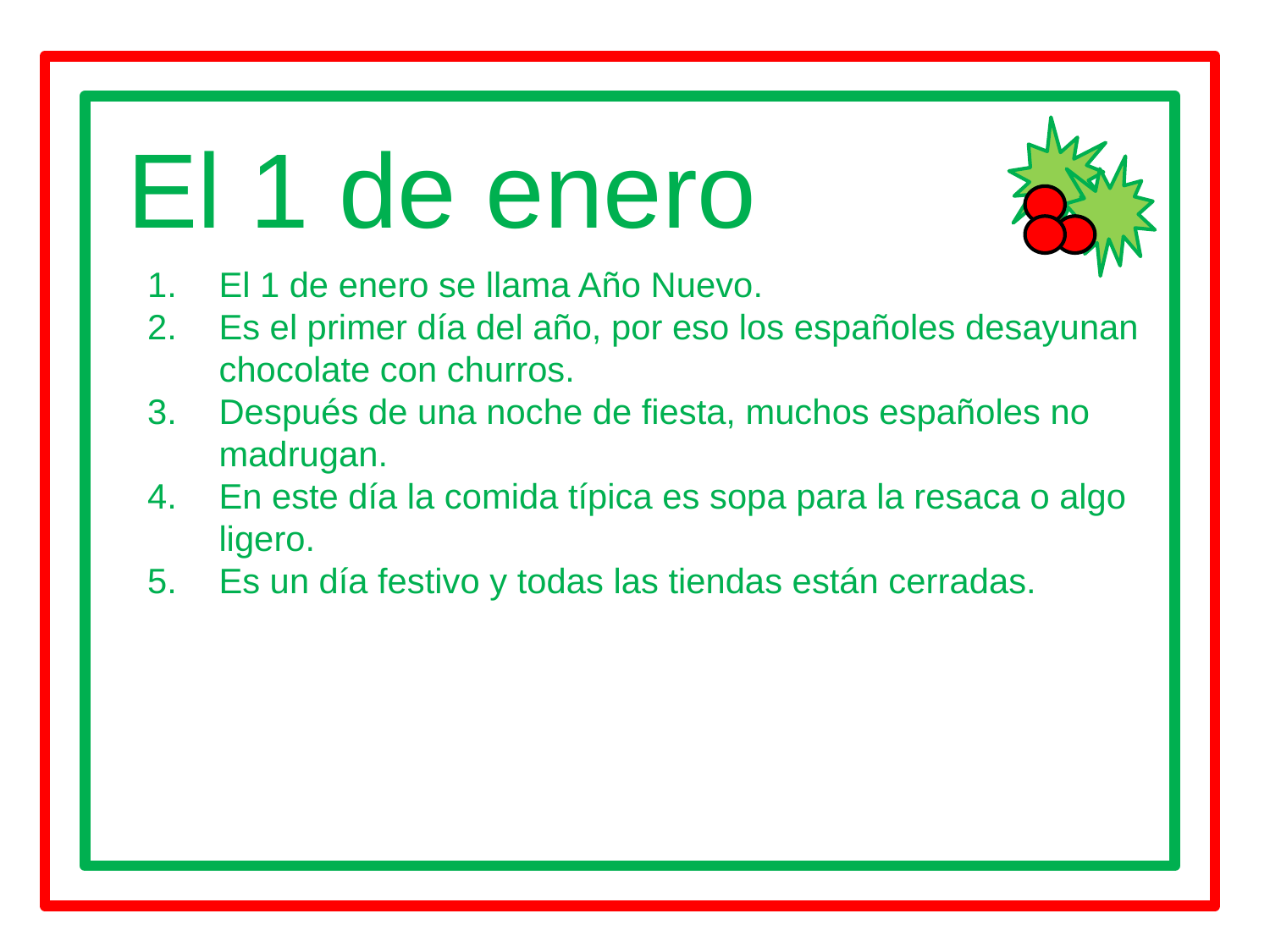

#

El 1 de enero

El 1 de enero se llama Año Nuevo.
Es el primer día del año, por eso los españoles desayunan chocolate con churros.
Después de una noche de fiesta, muchos españoles no madrugan.
En este día la comida típica es sopa para la resaca o algo ligero.
Es un día festivo y todas las tiendas están cerradas.